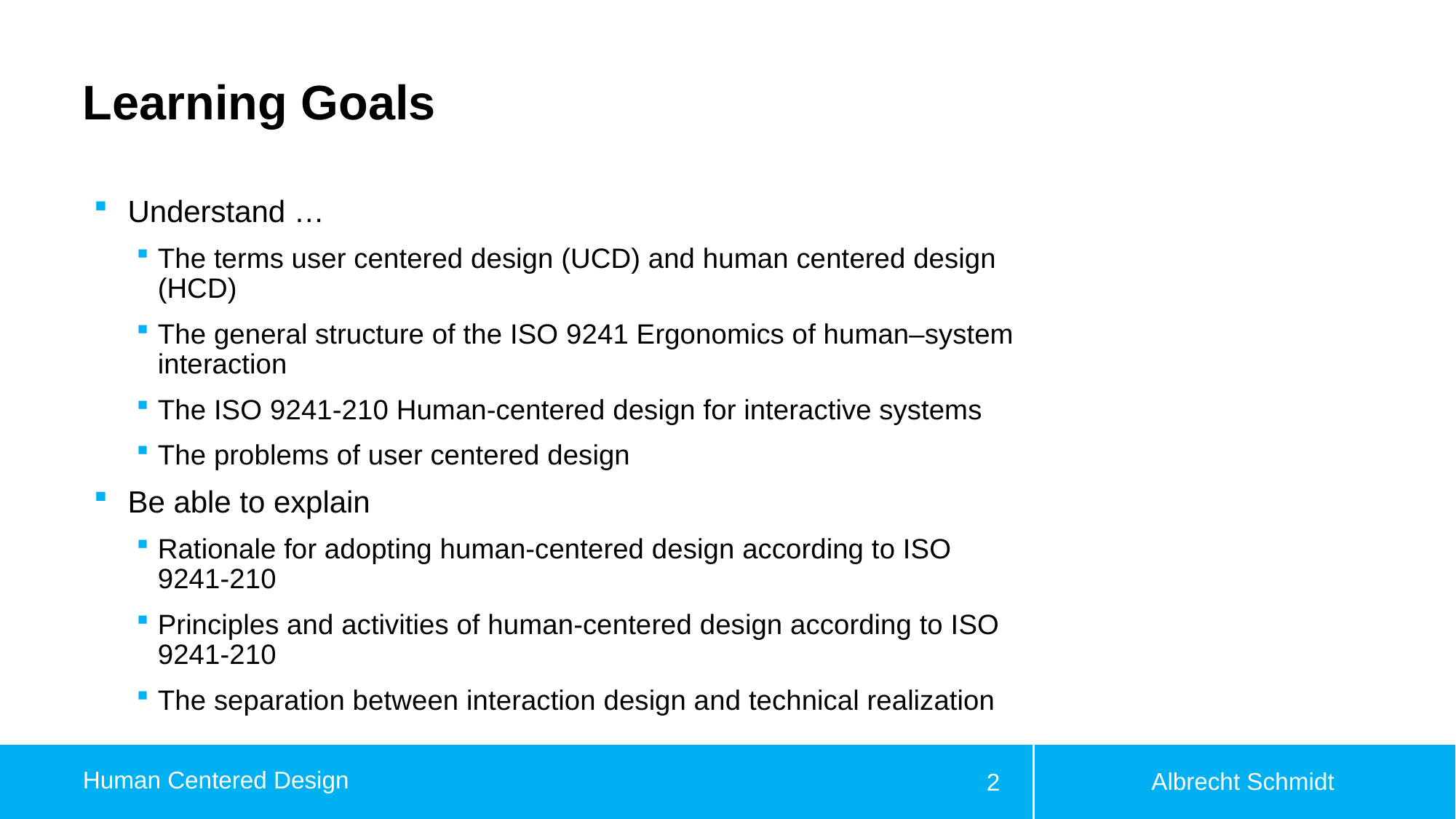

# Learning Goals

Understand …
The terms user centered design (UCD) and human centered design (HCD)
The general structure of the ISO 9241 Ergonomics of human–system interaction
The ISO 9241-210 Human-centered design for interactive systems
The problems of user centered design
Be able to explain
Rationale for adopting human-centered design according to ISO 9241-210
Principles and activities of human-centered design according to ISO 9241-210
The separation between interaction design and technical realization

Albrecht Schmidt
Human Centered Design
2